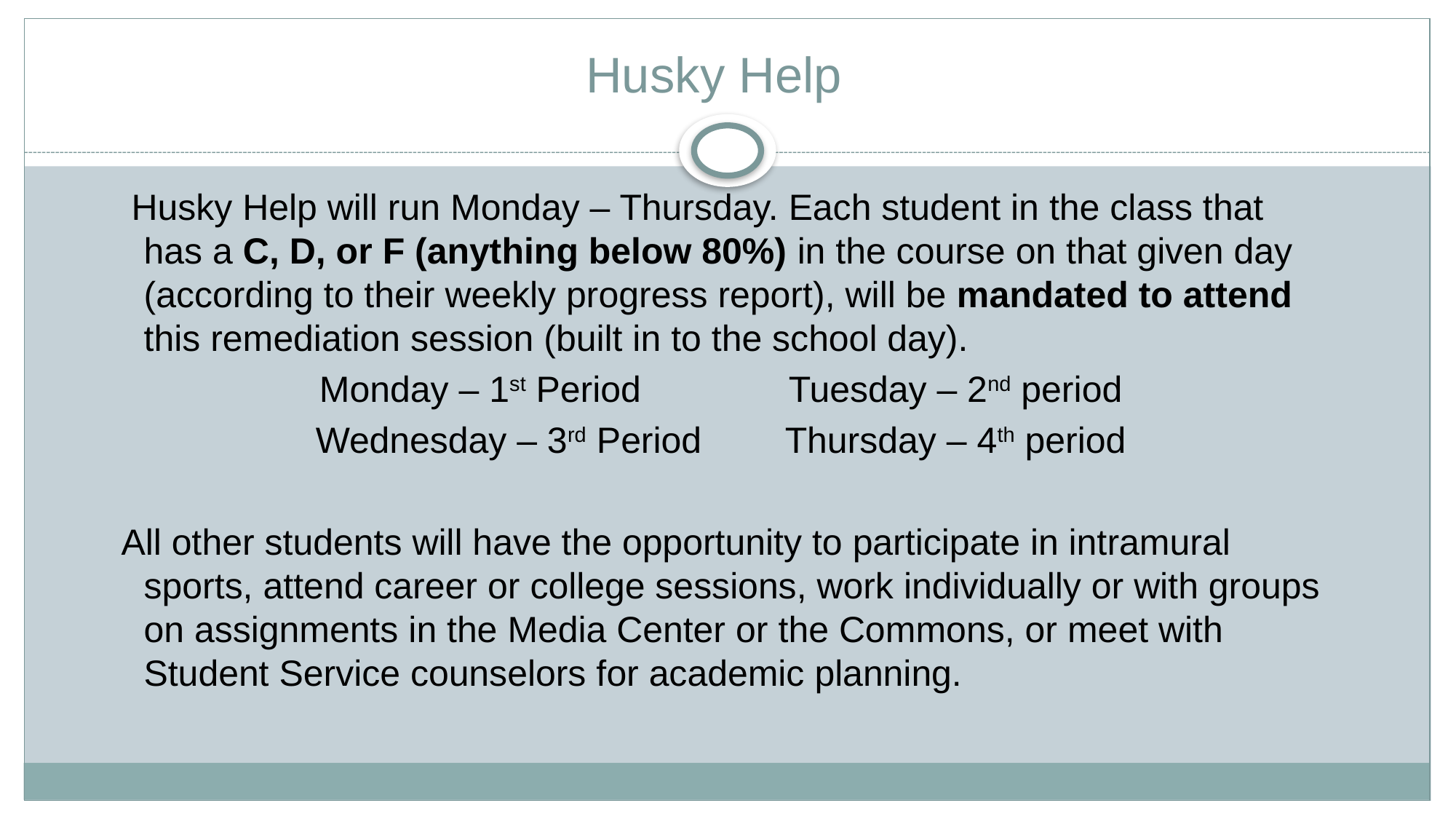

# Husky Help
  Husky Help will run Monday – Thursday. Each student in the class that has a C, D, or F (anything below 80%) in the course on that given day (according to their weekly progress report), will be mandated to attend this remediation session (built in to the school day).
Monday – 1st Period		Tuesday – 2nd period
Wednesday – 3rd Period	Thursday – 4th period

 All other students will have the opportunity to participate in intramural sports, attend career or college sessions, work individually or with groups on assignments in the Media Center or the Commons, or meet with Student Service counselors for academic planning.